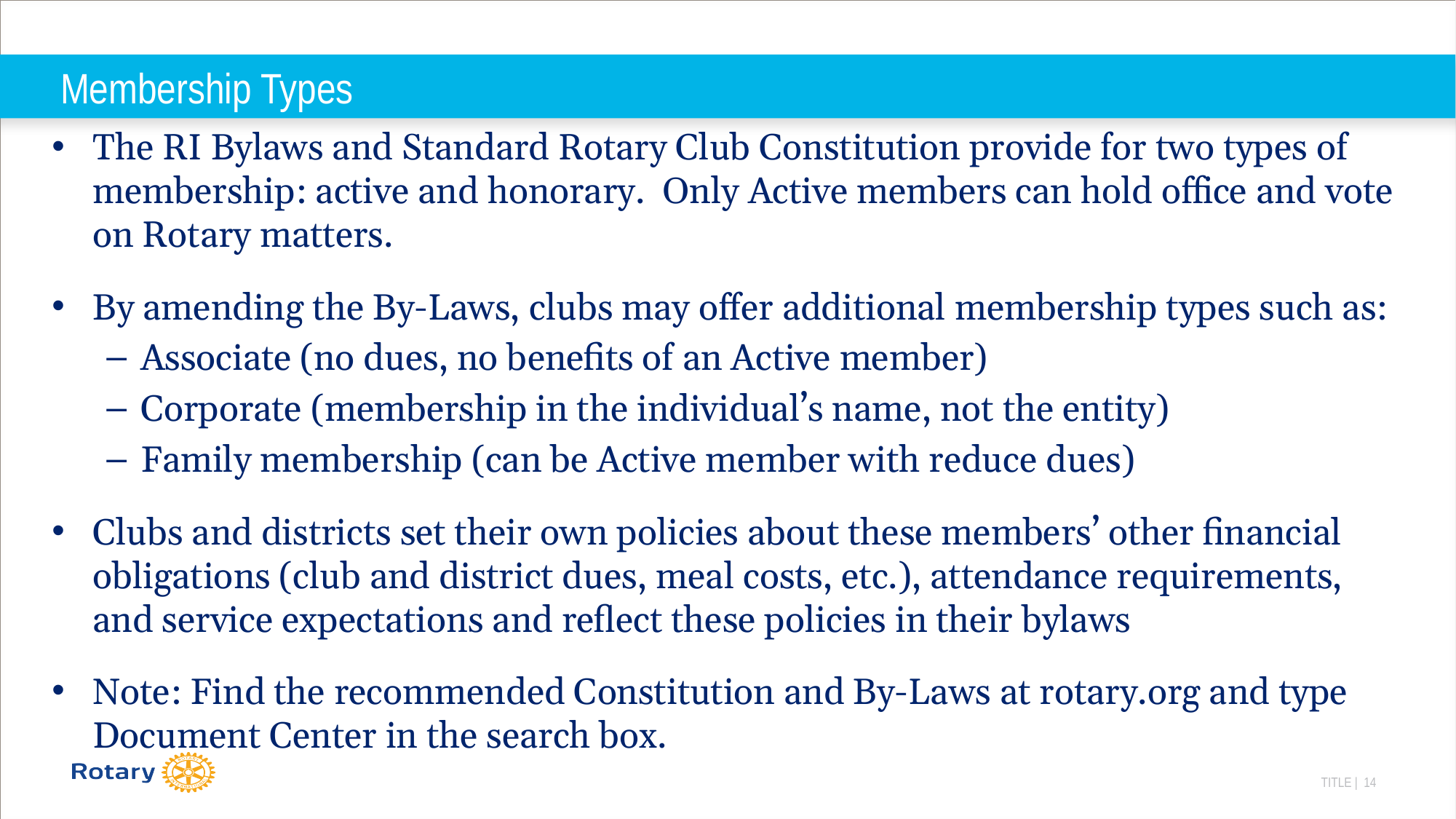

# Membership Types
The RI Bylaws and Standard Rotary Club Constitution provide for two types of membership: active and honorary.  Only Active members can hold office and vote on Rotary matters.

By amending the By-Laws, clubs may offer additional membership types such as:
Associate (no dues, no benefits of an Active member)
Corporate (membership in the individual’s name, not the entity)
Family membership (can be Active member with reduce dues)

Clubs and districts set their own policies about these members’ other financial obligations (club and district dues, meal costs, etc.), attendance requirements, and service expectations and reflect these policies in their bylaws

Note: Find the recommended Constitution and By-Laws at rotary.org and type Document Center in the search box.